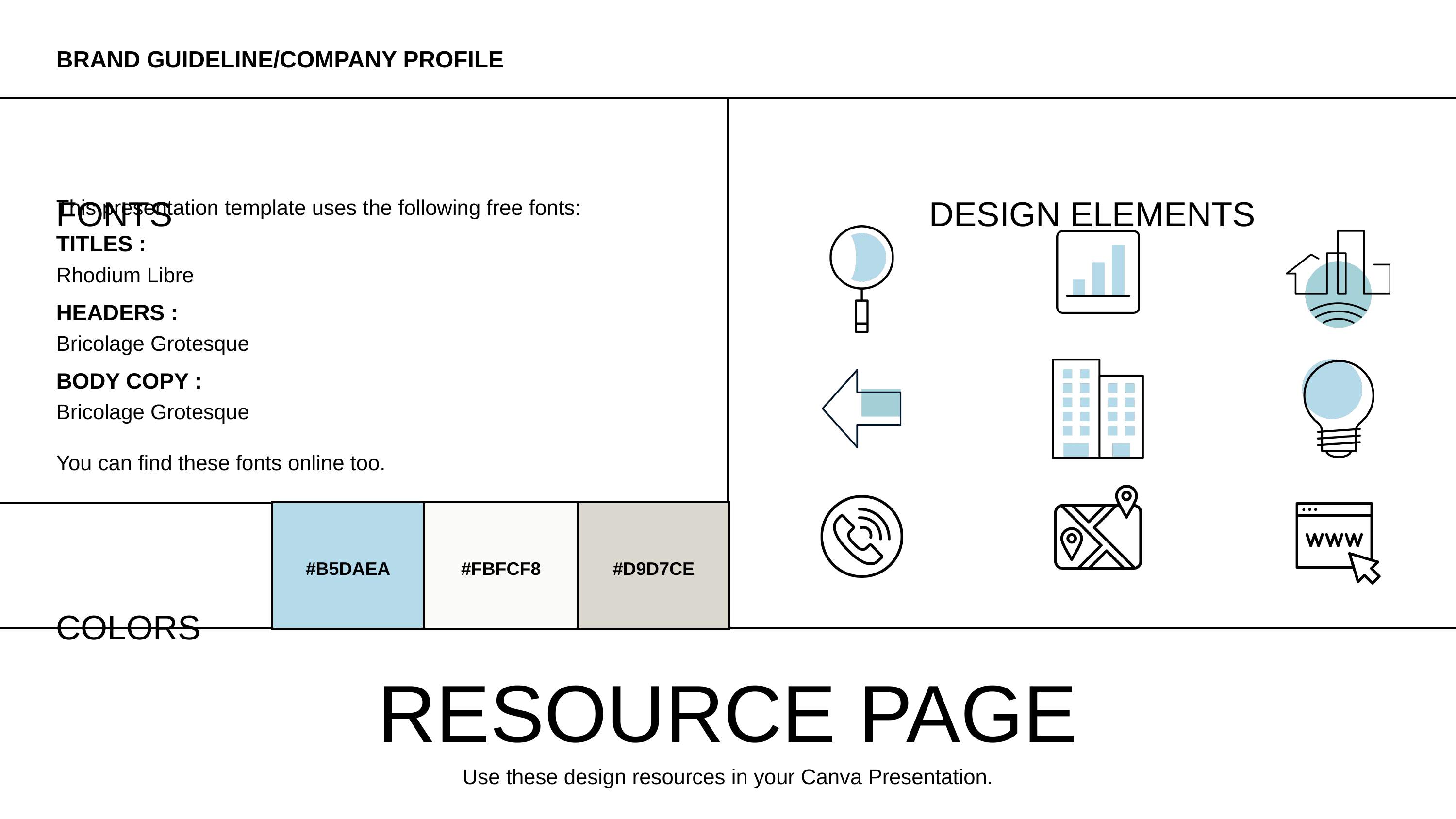

BRAND GUIDELINE/COMPANY PROFILE
FONTS
DESIGN ELEMENTS
This presentation template uses the following free fonts:
TITLES :

Rhodium Libre
HEADERS :
Bricolage Grotesque

BODY COPY :

Bricolage Grotesque
You can find these fonts online too.

COLORS
#B5DAEA
#FBFCF8
#D9D7CE
RESOURCE PAGE
Use these design resources in your Canva Presentation.